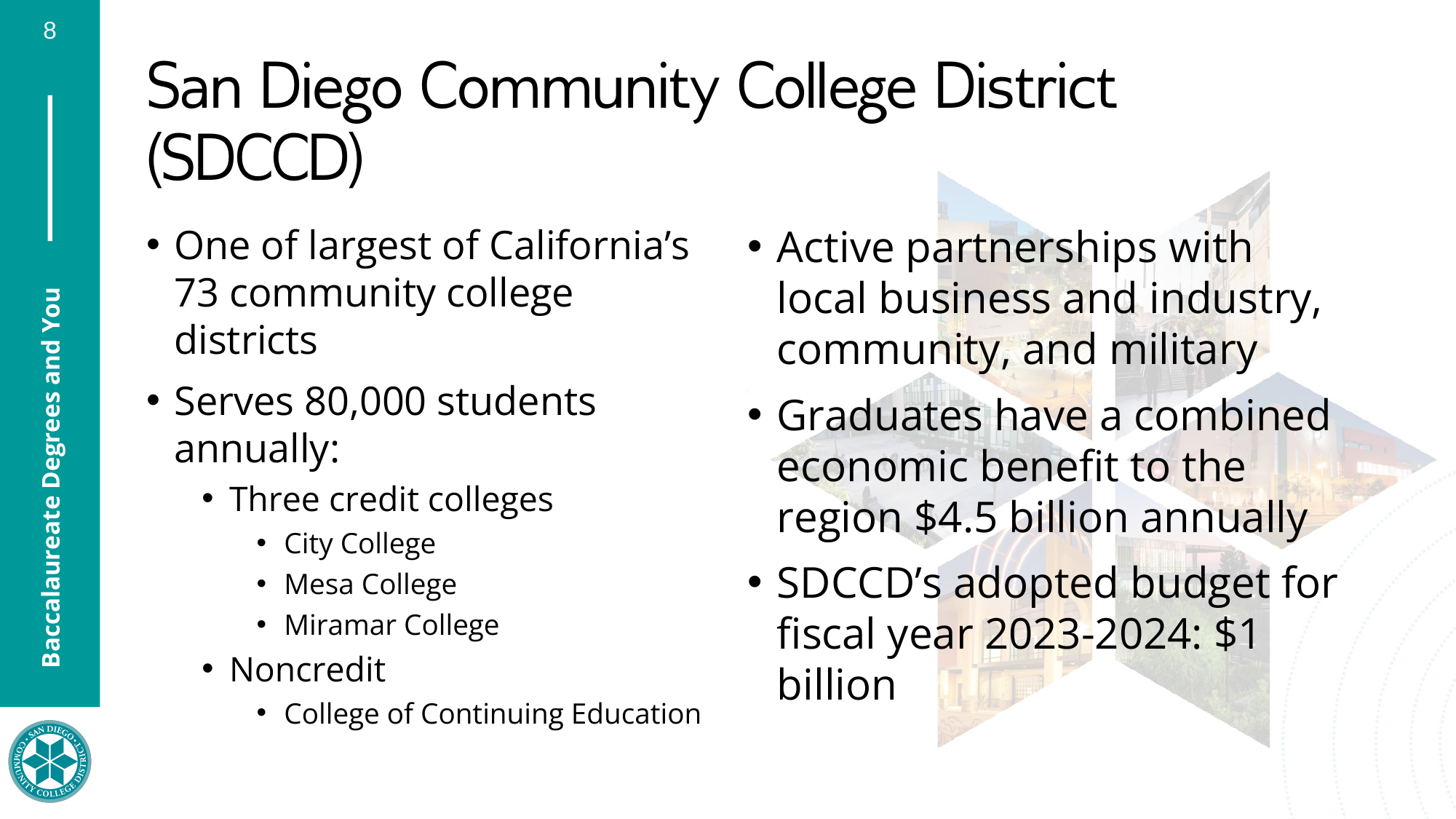

# San Diego Community College District (SDCCD)
One of largest of California’s 73 community college districts
Serves 80,000 students annually:
Three credit colleges
City College
Mesa College
Miramar College
Noncredit
College of Continuing Education
Active partnerships with local business and industry, community, and military
Graduates have a combined economic benefit to the region $4.5 billion annually
SDCCD’s adopted budget for fiscal year 2023-2024: $1 billion